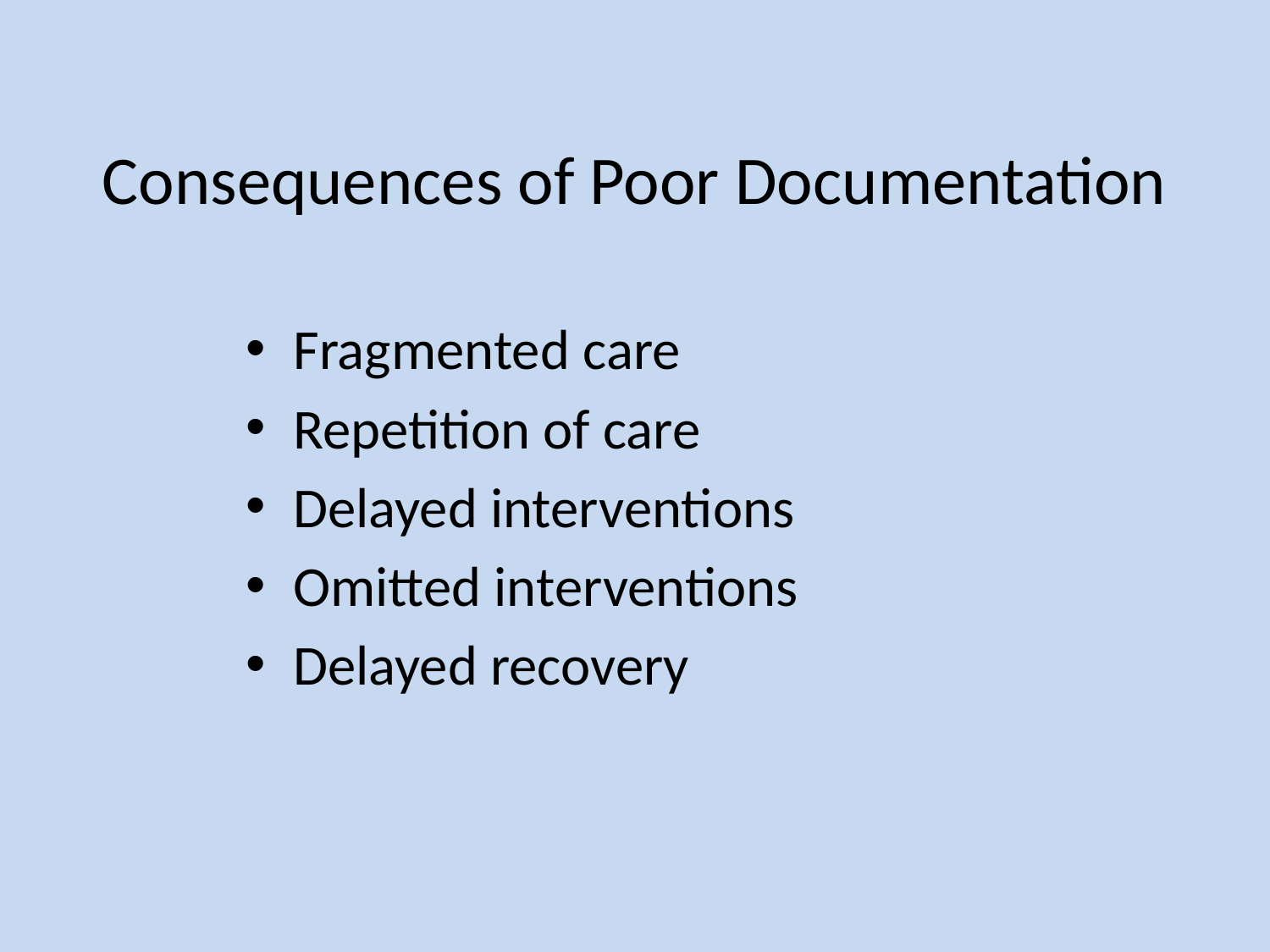

# Consequences of Poor Documentation
Fragmented care
Repetition of care
Delayed interventions
Omitted interventions
Delayed recovery